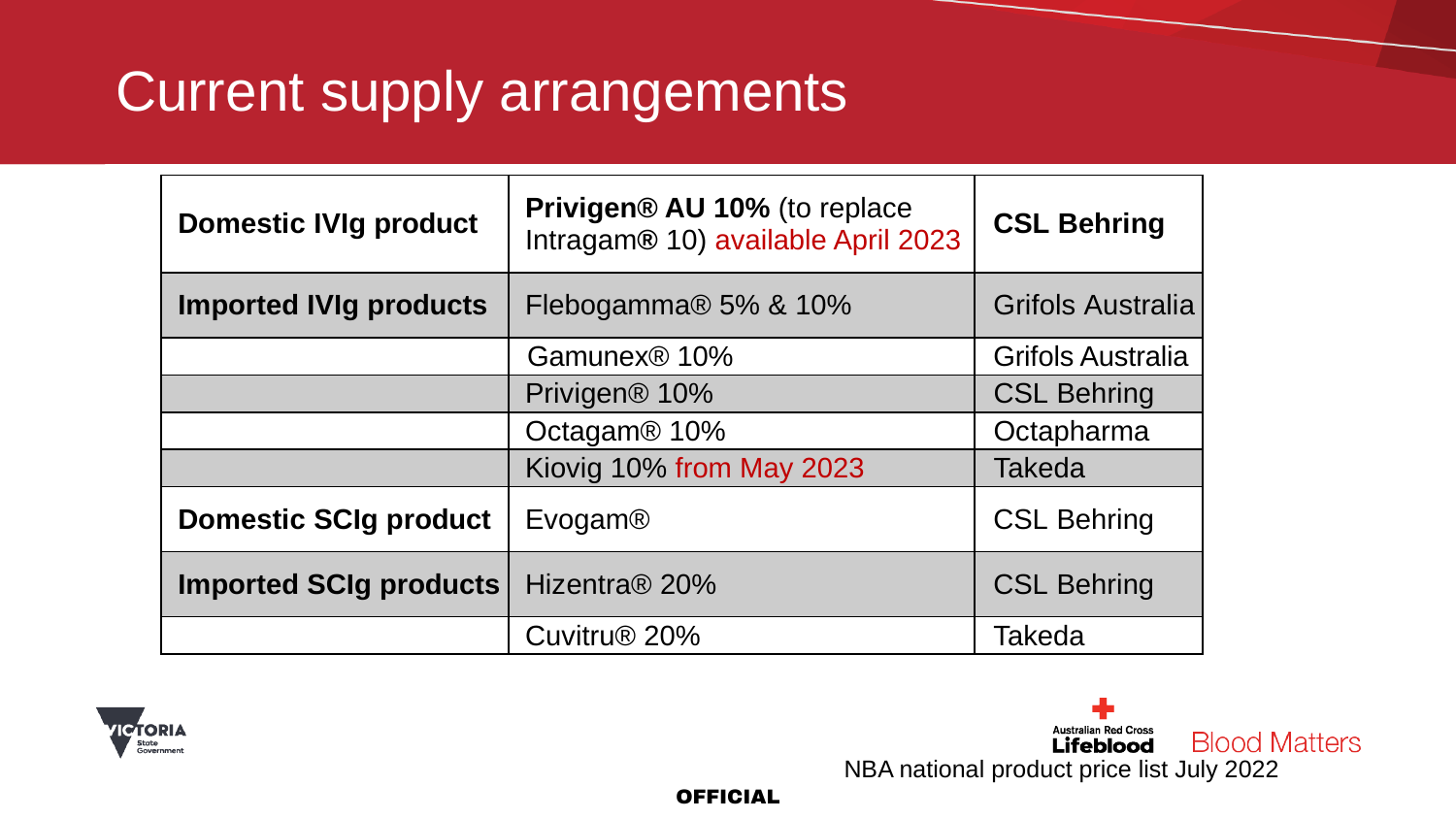

# Current supply arrangements
| Domestic IVIg product | Privigen® AU 10% (to replace Intragam® 10) available April 2023 | CSL Behring |
| --- | --- | --- |
| Imported IVIg products | Flebogamma® 5% & 10% | Grifols Australia |
|  | Gamunex® 10% | Grifols Australia |
|  | Privigen® 10% | CSL Behring |
|  | Octagam® 10% | Octapharma |
|  | Kiovig 10% from May 2023 | Takeda |
| Domestic SCIg product | Evogam® | CSL Behring |
| Imported SCIg products | Hizentra® 20% | CSL Behring |
|  | Cuvitru® 20% | Takeda |
NBA national product price list July 2022